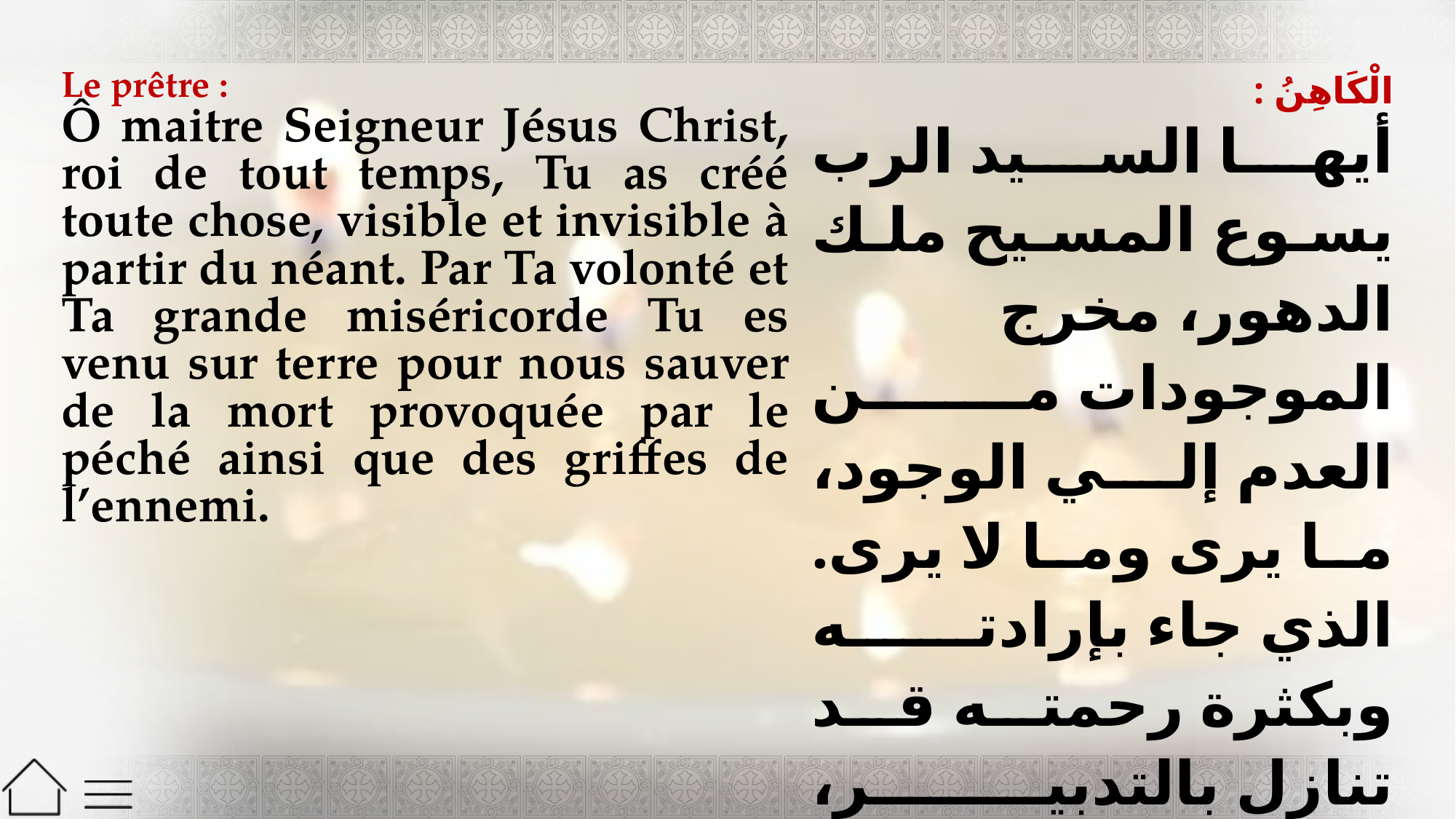

| Le prêtre : Ô maitre Seigneur Jésus Christ, roi de tout temps, Tu as créé toute chose, visible et invisible à partir du néant. Par Ta volonté et Ta grande miséricorde Tu es venu sur terre pour nous sauver de la mort provoquée par le péché ainsi que des griffes de l’ennemi. | الْكَاهِنُ : أيها السيد الرب يسوع المسيح ملك الدهور، مخرج الموجودات من العدم إلي الوجود، ما يرى وما لا يرى. الذي جاء بإرادته وبكثرة رحمته قد تنازل بالتدبير، ليخلصنا من موت الخطية وغلبة المضاد. |
| --- | --- |